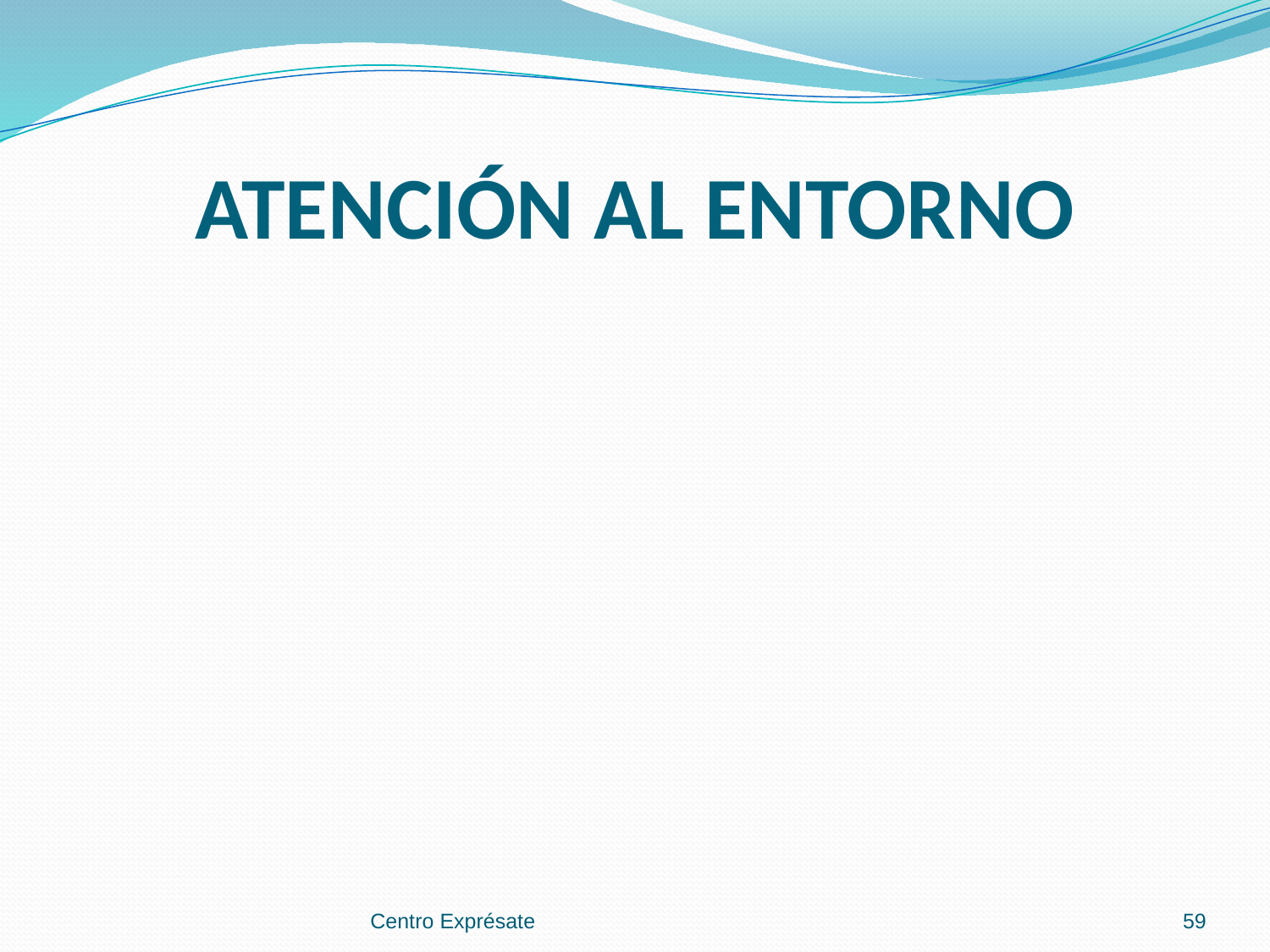

# ATENCIÓN AL ENTORNO
Centro Exprésate
59